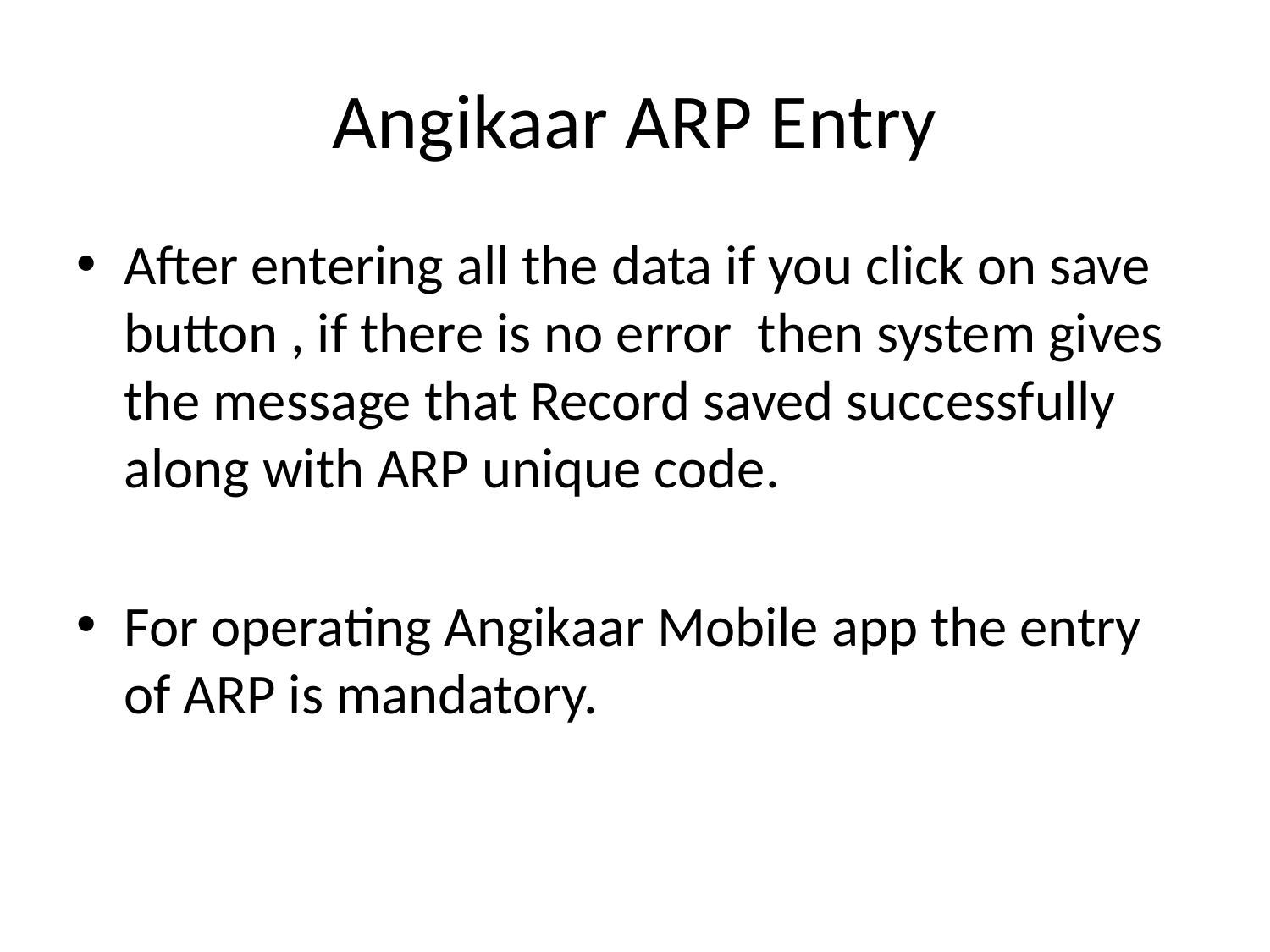

# Angikaar ARP Entry
After entering all the data if you click on save button , if there is no error  then system gives the message that Record saved successfully along with ARP unique code.

For operating Angikaar Mobile app the entry of ARP is mandatory.